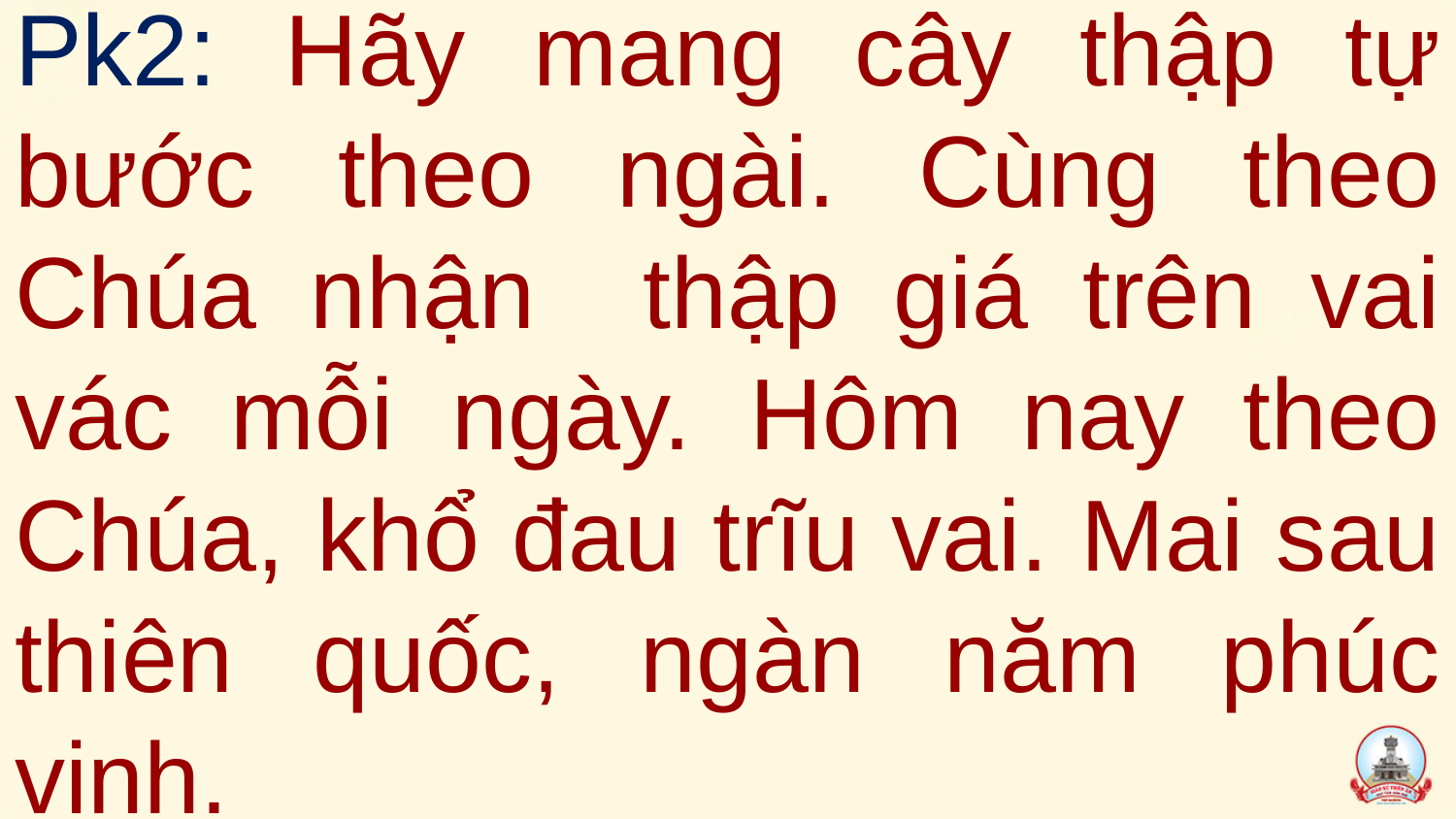

# Pk2: Hãy mang cây thập tự bước theo ngài. Cùng theo Chúa nhận  thập giá trên vai vác mỗi ngày. Hôm nay theo Chúa, khổ đau trĩu vai. Mai sau thiên quốc, ngàn năm phúc vinh.